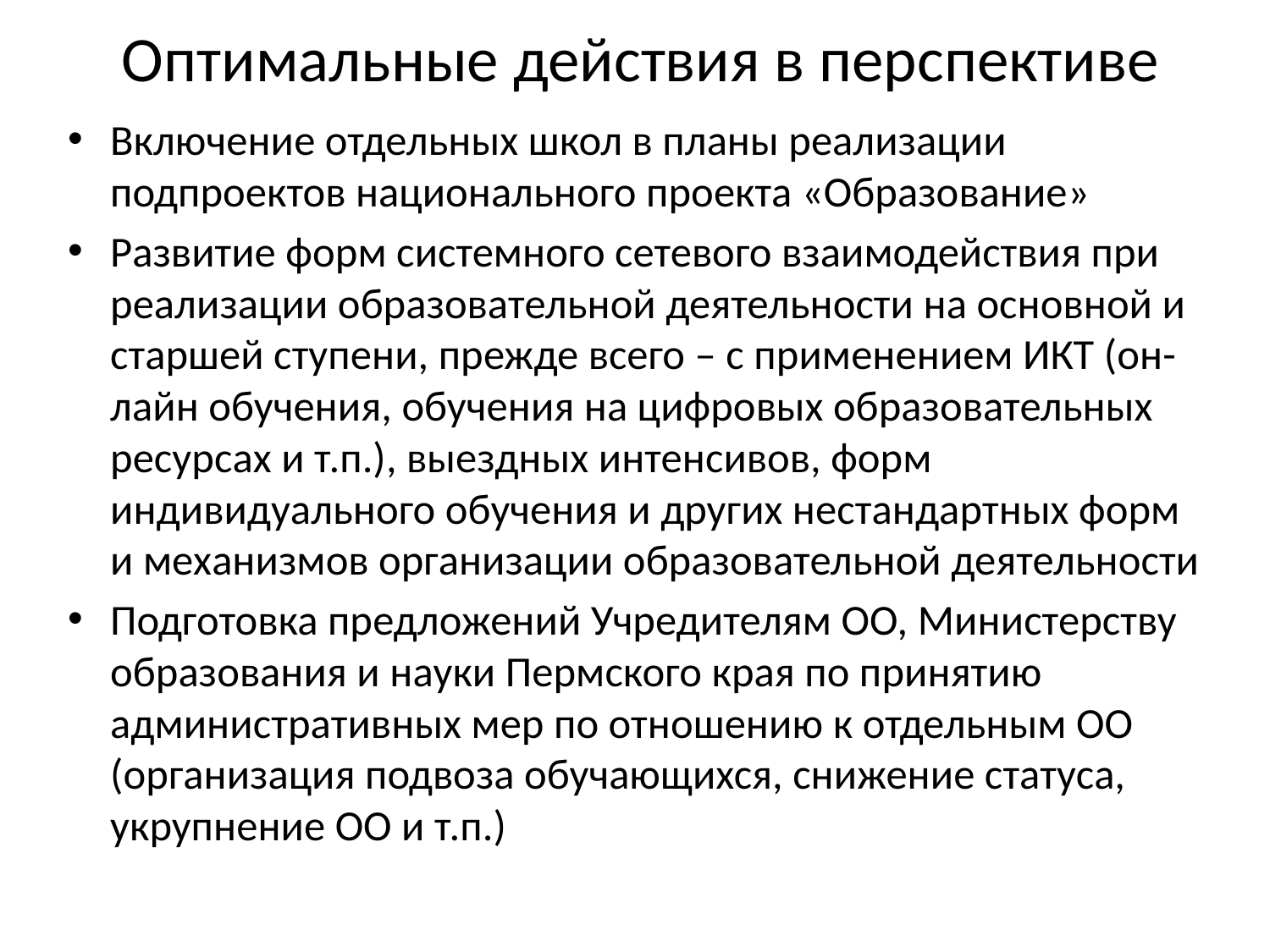

# Оптимальные действия в перспективе
Включение отдельных школ в планы реализации подпроектов национального проекта «Образование»
Развитие форм системного сетевого взаимодействия при реализации образовательной деятельности на основной и старшей ступени, прежде всего – с применением ИКТ (он-лайн обучения, обучения на цифровых образовательных ресурсах и т.п.), выездных интенсивов, форм индивидуального обучения и других нестандартных форм и механизмов организации образовательной деятельности
Подготовка предложений Учредителям ОО, Министерству образования и науки Пермского края по принятию административных мер по отношению к отдельным ОО (организация подвоза обучающихся, снижение статуса, укрупнение ОО и т.п.)